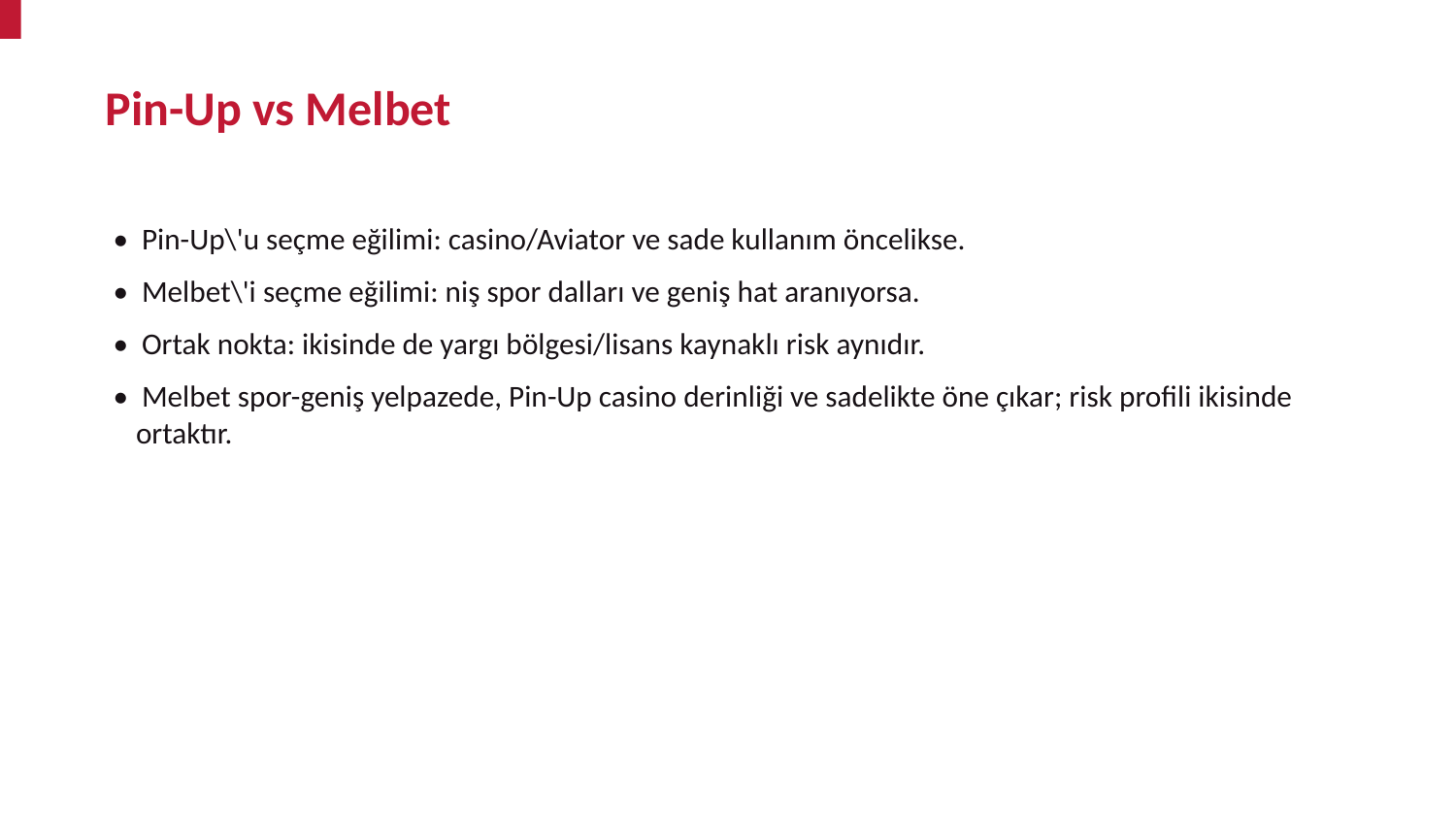

Pin-Up vs Melbet
•  Pin-Up\'u seçme eğilimi: casino/Aviator ve sade kullanım öncelikse.
•  Melbet\'i seçme eğilimi: niş spor dalları ve geniş hat aranıyorsa.
•  Ortak nokta: ikisinde de yargı bölgesi/lisans kaynaklı risk aynıdır.
•  Melbet spor-geniş yelpazede, Pin-Up casino derinliği ve sadelikte öne çıkar; risk profili ikisinde ortaktır.